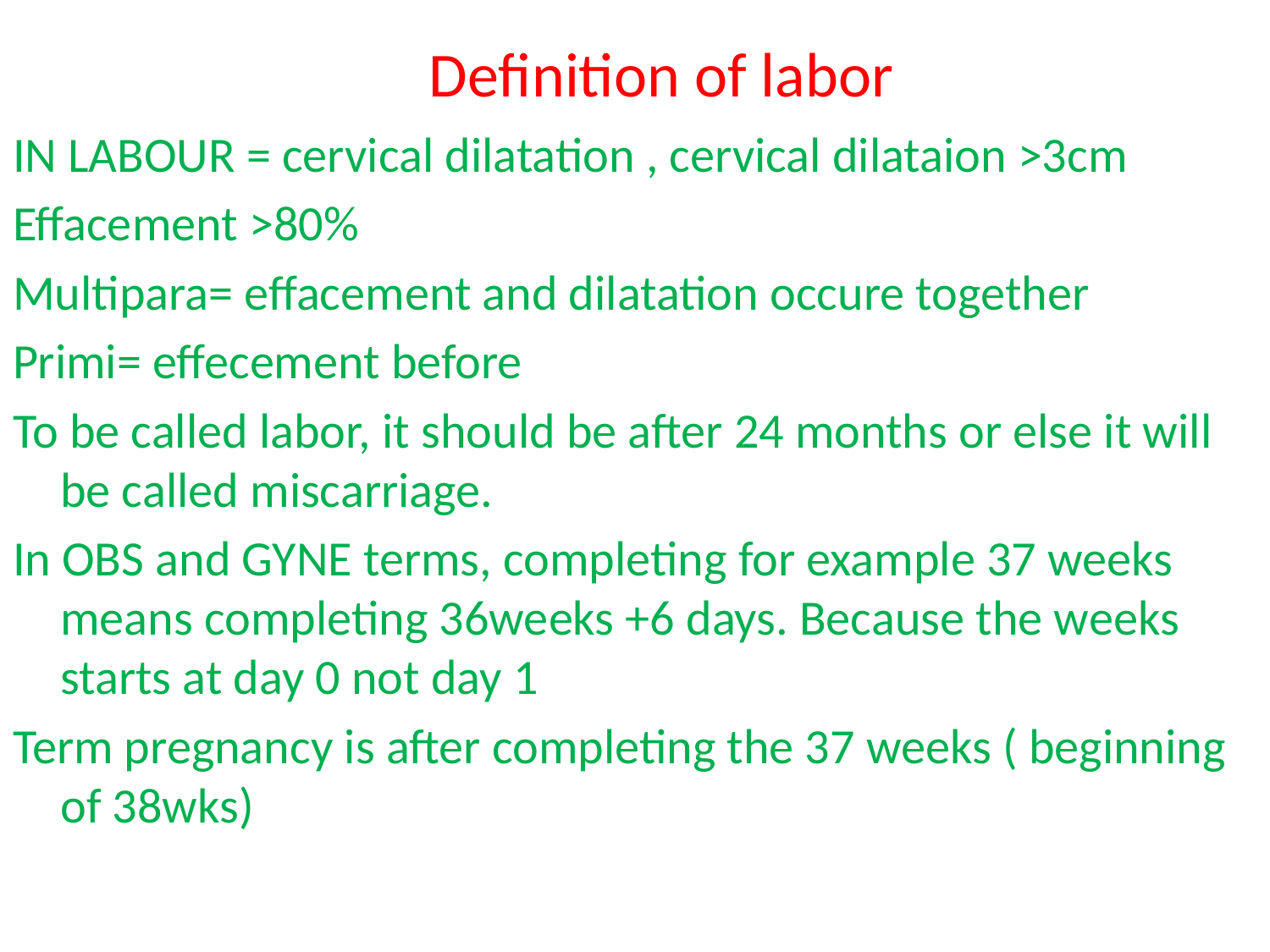

# Definition of labor
IN LABOUR = cervical dilatation , cervical dilataion >3cm
Effacement >80%
Multipara= effacement and dilatation occure together
Primi= effecement before
To be called labor, it should be after 24 months or else it will be called miscarriage.
In OBS and GYNE terms, completing for example 37 weeks means completing 36weeks +6 days. Because the weeks starts at day 0 not day 1
Term pregnancy is after completing the 37 weeks ( beginning of 38wks)